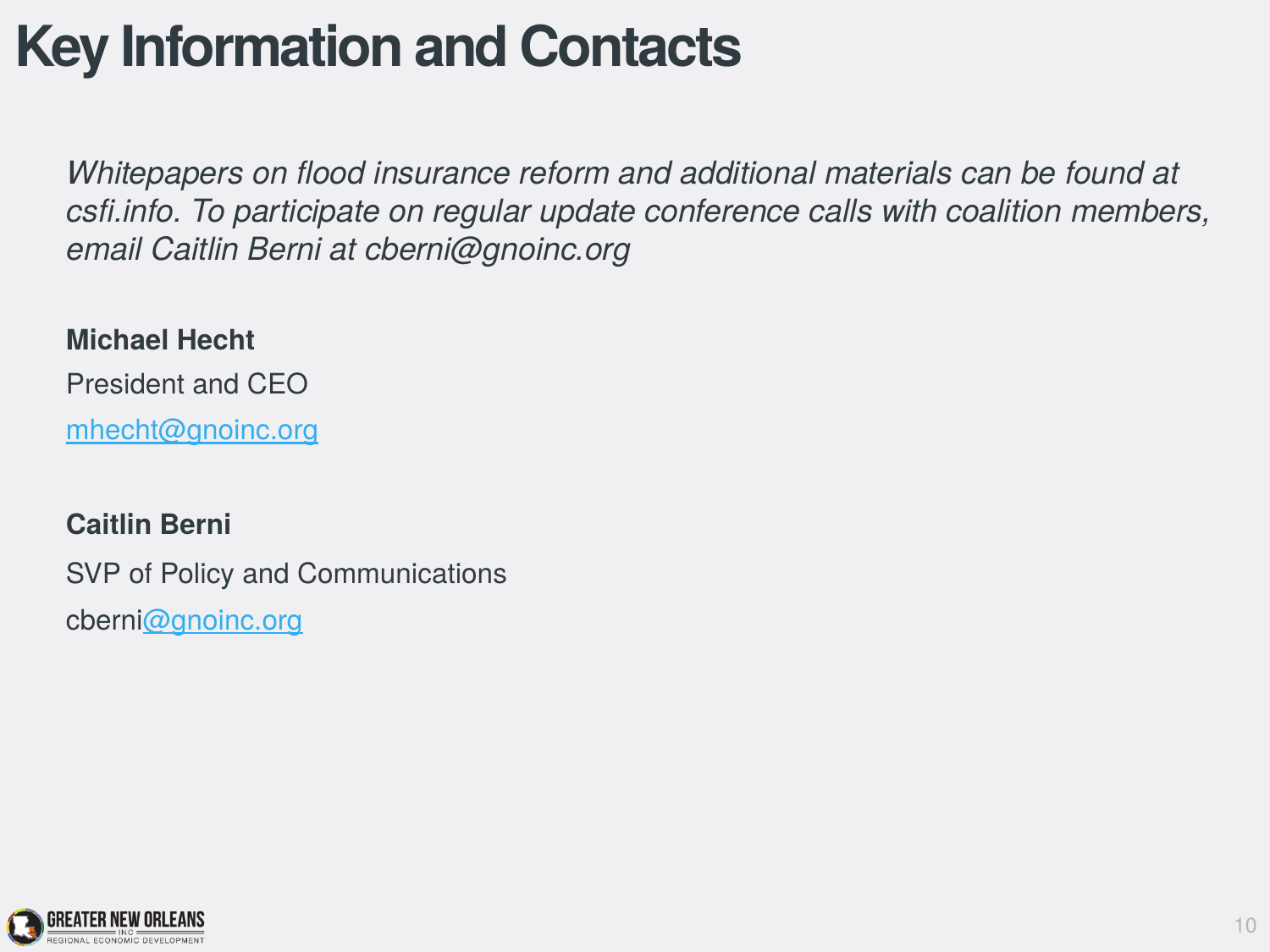

# Key Information and Contacts
Whitepapers on flood insurance reform and additional materials can be found at csfi.info. To participate on regular update conference calls with coalition members, email Caitlin Berni at cberni@gnoinc.org
Michael Hecht
President and CEO
mhecht@gnoinc.org
Caitlin Berni
SVP of Policy and Communications
cberni@gnoinc.org

10